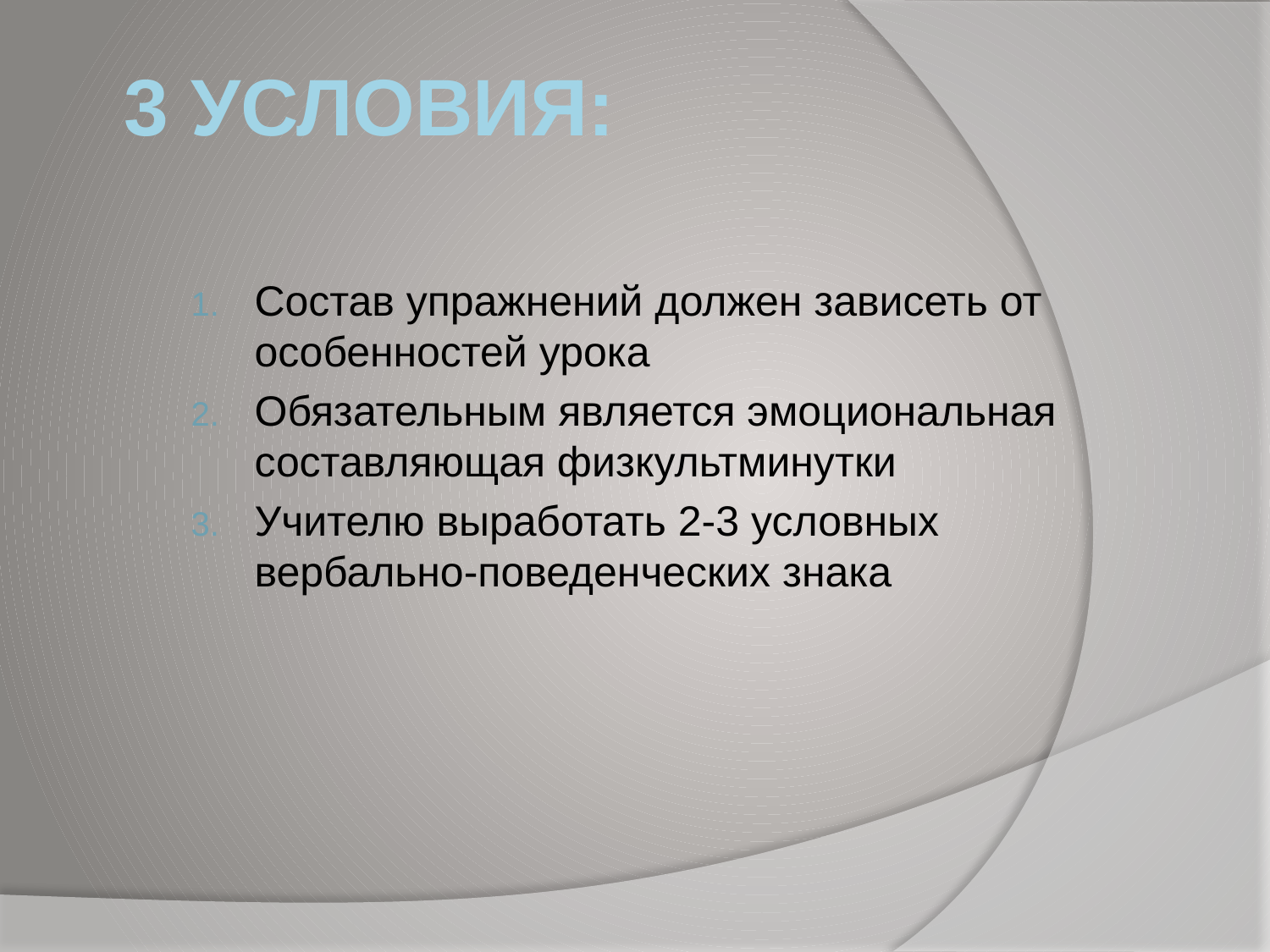

# 3 условия:
Состав упражнений должен зависеть от особенностей урока
Обязательным является эмоциональная составляющая физкультминутки
Учителю выработать 2-3 условных вербально-поведенческих знака